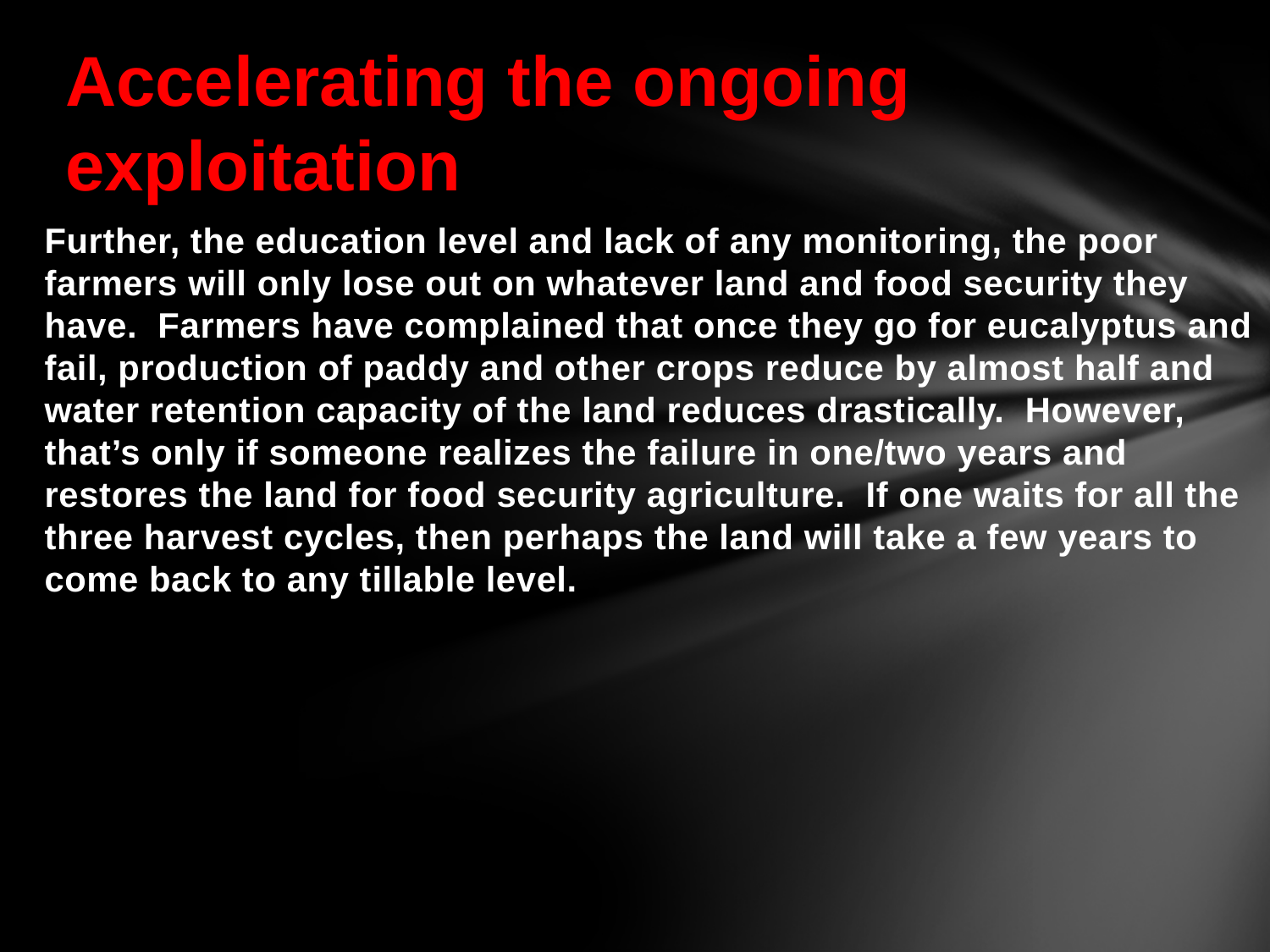

# Accelerating the ongoing exploitation
Further, the education level and lack of any monitoring, the poor farmers will only lose out on whatever land and food security they have.  Farmers have complained that once they go for eucalyptus and fail, production of paddy and other crops reduce by almost half and water retention capacity of the land reduces drastically.  However, that’s only if someone realizes the failure in one/two years and restores the land for food security agriculture.  If one waits for all the three harvest cycles, then perhaps the land will take a few years to come back to any tillable level.